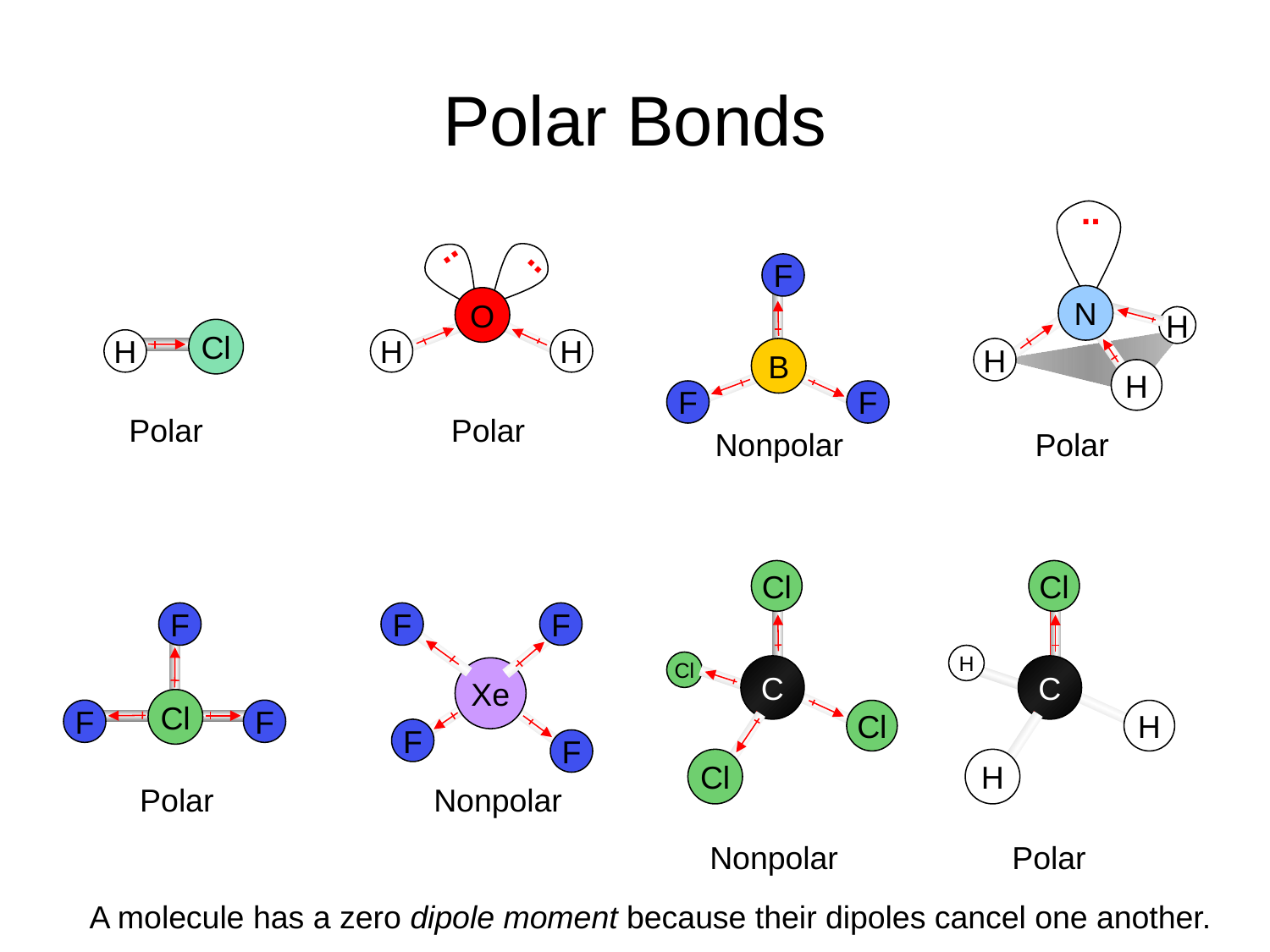

# Polar Bonds
..

..

..

F
N
O

H

Cl

H
H

H

B
H

H

F

F
Polar
Polar
Nonpolar
Polar
Cl
Cl
F
F
F

H

Cl

C
C
Xe

Cl

F
F
Cl
H

F

F

Cl
H
Polar
Nonpolar
Nonpolar
Polar
A molecule has a zero dipole moment because their dipoles cancel one another.